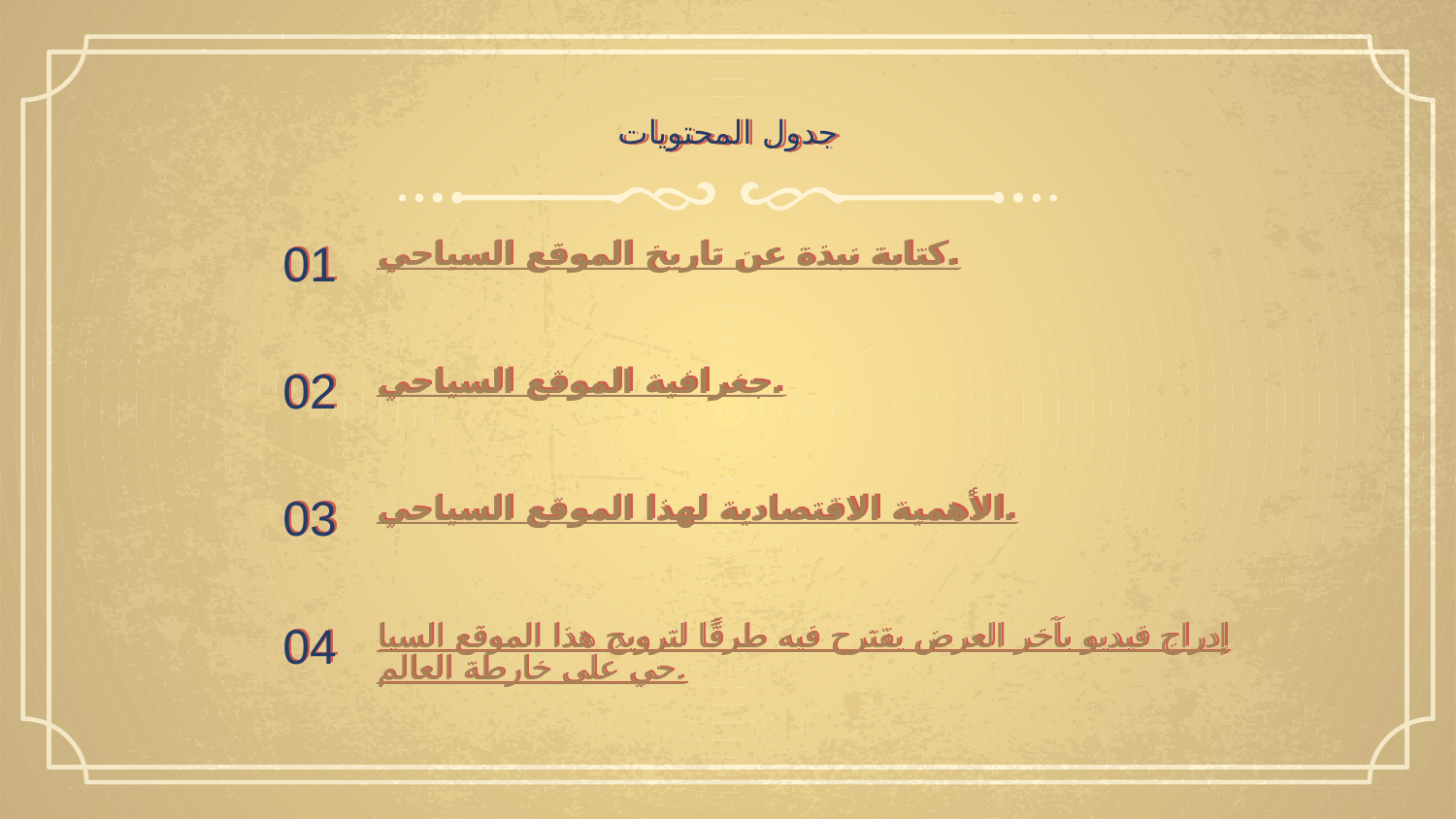

جدول المحتويات
# 01
كتابة نبذة عن تاريخ الموقع السياحي.
02
جغرافية الموقع السياحي.
الأهمية الاقتصادية لهذا الموقع السياحي.
03
إدراج فيديو بآخر العرض يقترح فيه طرقًا لترويج هذا الموقع السياحي على خارطة العالم.
04